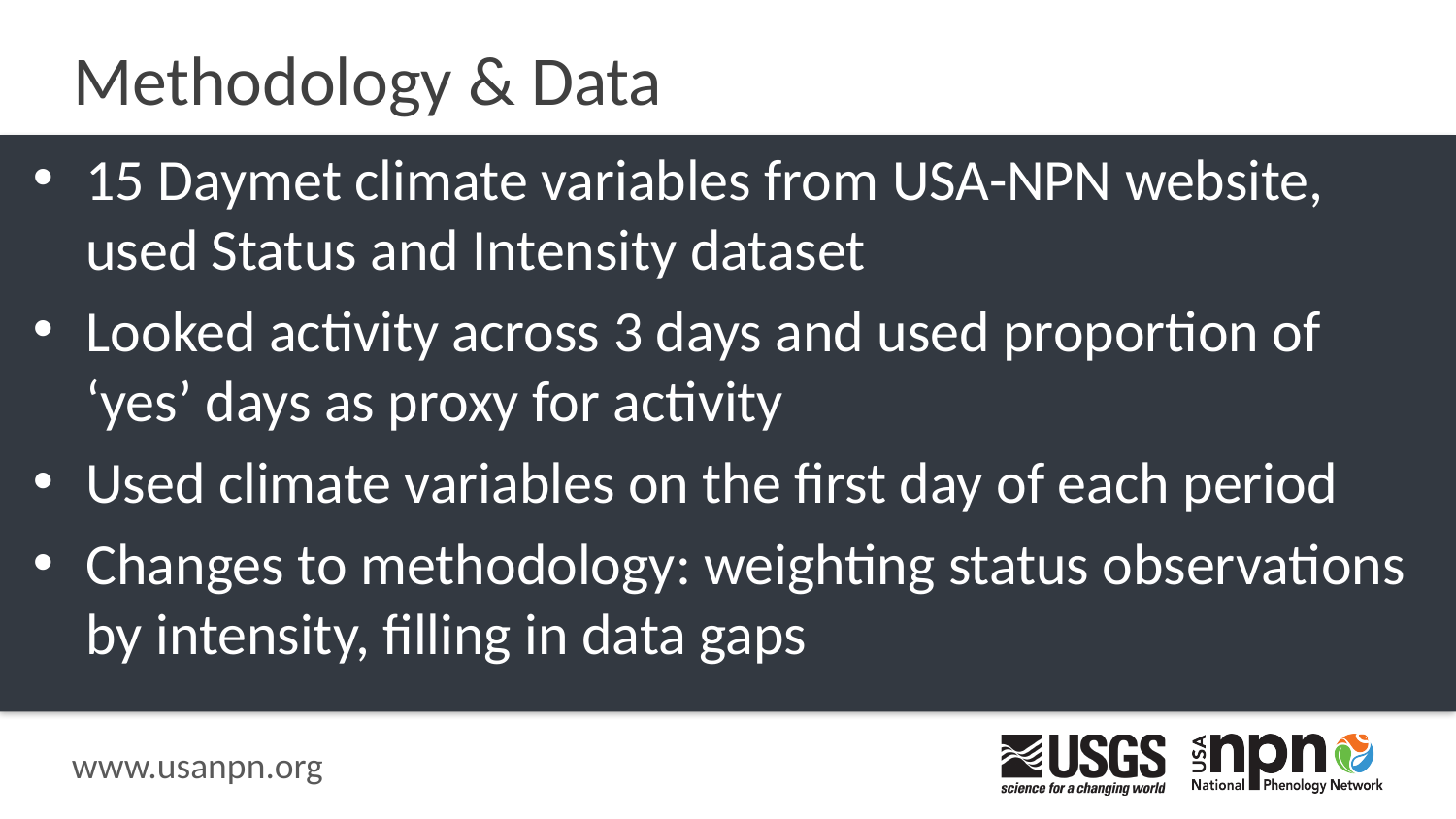

# Methodology & Data
15 Daymet climate variables from USA-NPN website, used Status and Intensity dataset
Looked activity across 3 days and used proportion of ‘yes’ days as proxy for activity
Used climate variables on the first day of each period
Changes to methodology: weighting status observations by intensity, filling in data gaps